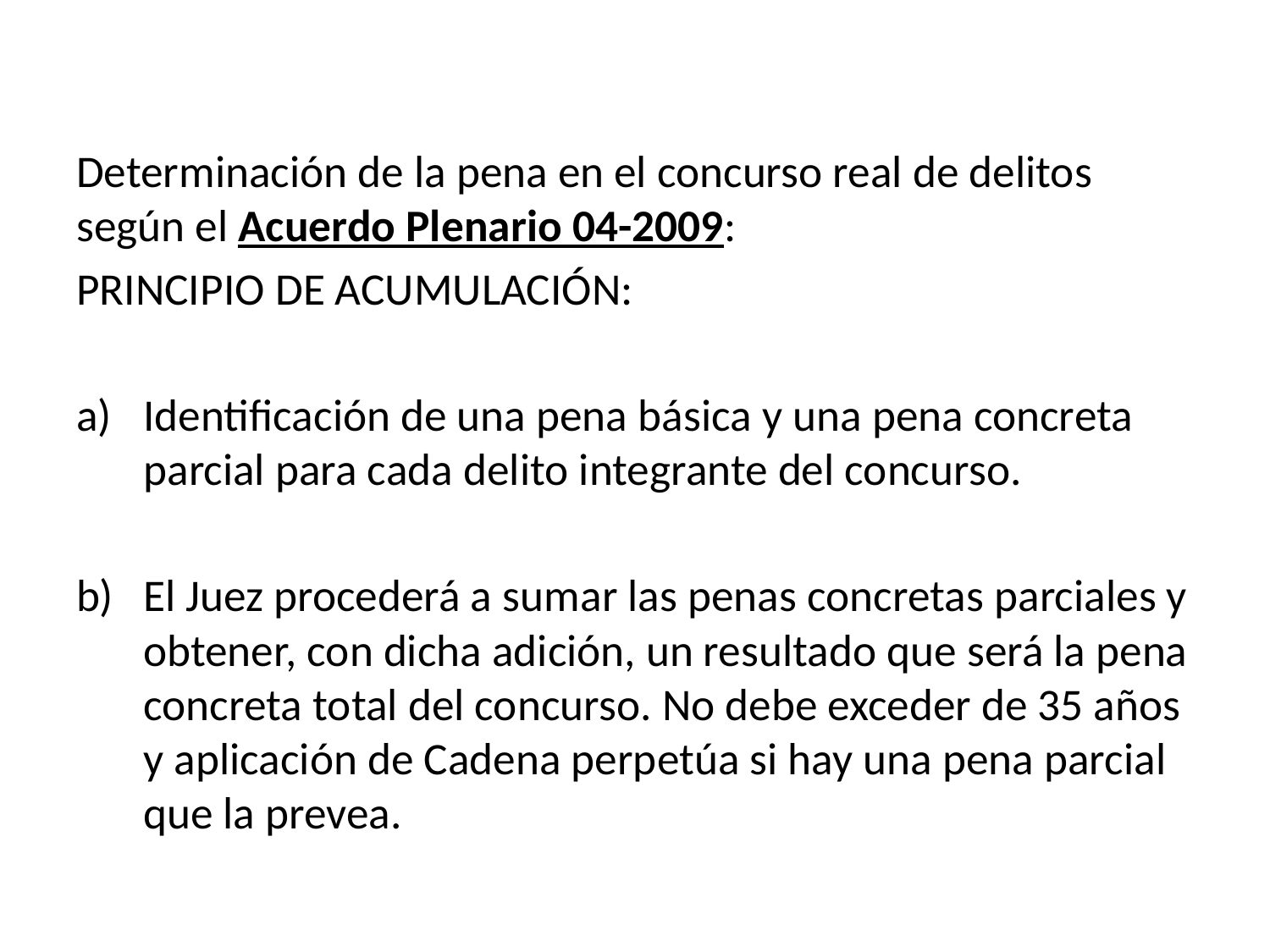

Determinación de la pena en el concurso real de delitos según el Acuerdo Plenario 04-2009:
PRINCIPIO DE ACUMULACIÓN:

Identificación de una pena básica y una pena concreta parcial para cada delito integrante del concurso.

El Juez procederá a sumar las penas concretas parciales y obtener, con dicha adición, un resultado que será la pena concreta total del concurso. No debe exceder de 35 años y aplicación de Cadena perpetúa si hay una pena parcial que la prevea.